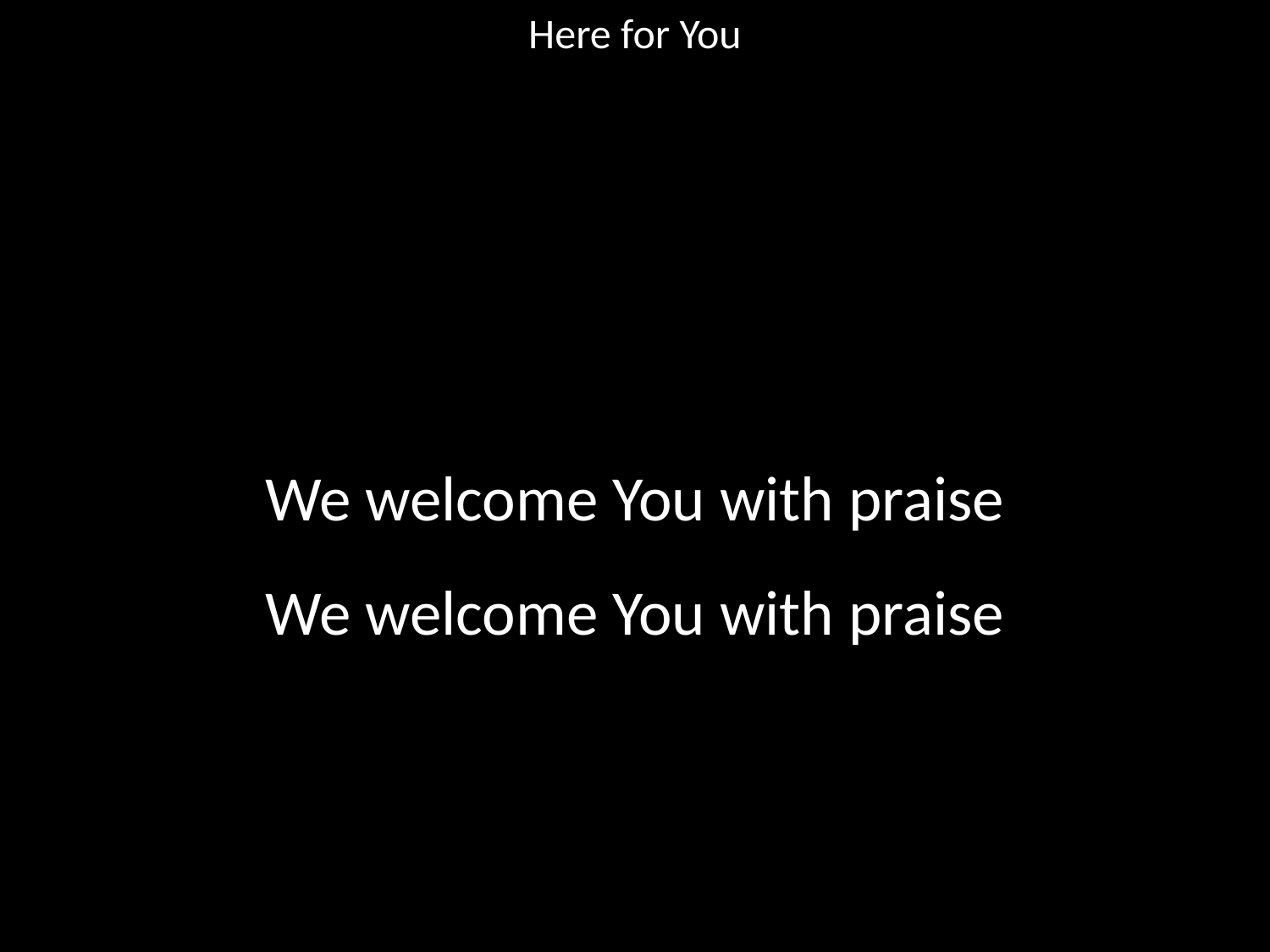

Here for You
#
We welcome You with praise
We welcome You with praise